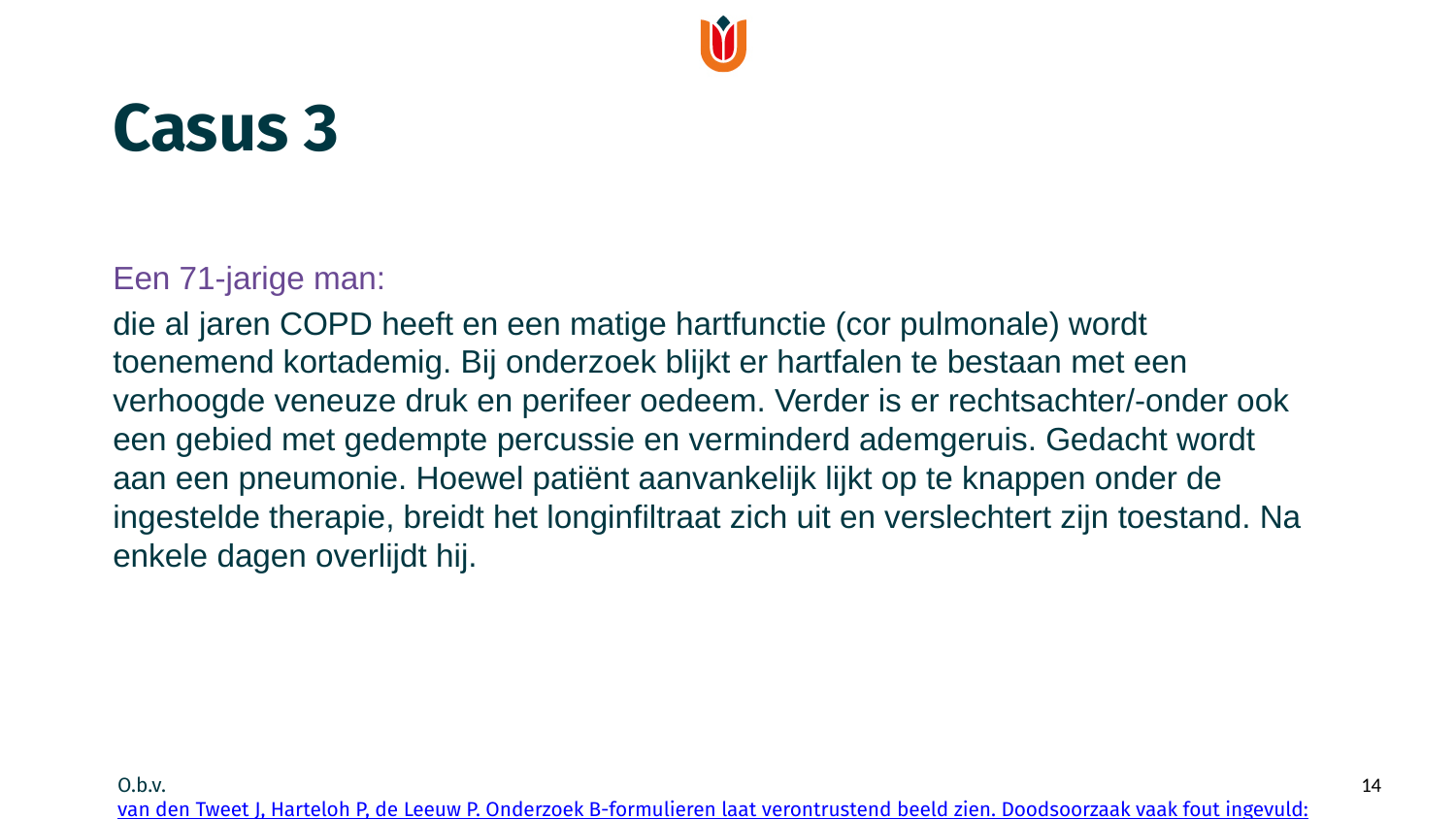

Casus 3
Een 71-jarige man:
die al jaren COPD heeft en een matige hartfunctie (cor pulmonale) wordt toenemend kortademig. Bij onderzoek blijkt er hartfalen te bestaan met een verhoogde veneuze druk en perifeer oedeem. Verder is er rechtsachter/-onder ook een gebied met gedempte percussie en verminderd ademgeruis. Gedacht wordt aan een pneumonie. Hoewel patiënt aanvankelijk lijkt op te knappen onder de ingestelde therapie, breidt het longinfiltraat zich uit en verslechtert zijn toestand. Na enkele dagen overlijdt hij.
O.b.v. van den Tweet J, Harteloh P, de Leeuw P. Onderzoek B-formulieren laat verontrustend beeld zien. Doodsoorzaak vaak fout ingevuld: hoe kan het beter? Medische contact 39 september 2018 (14-18).
14